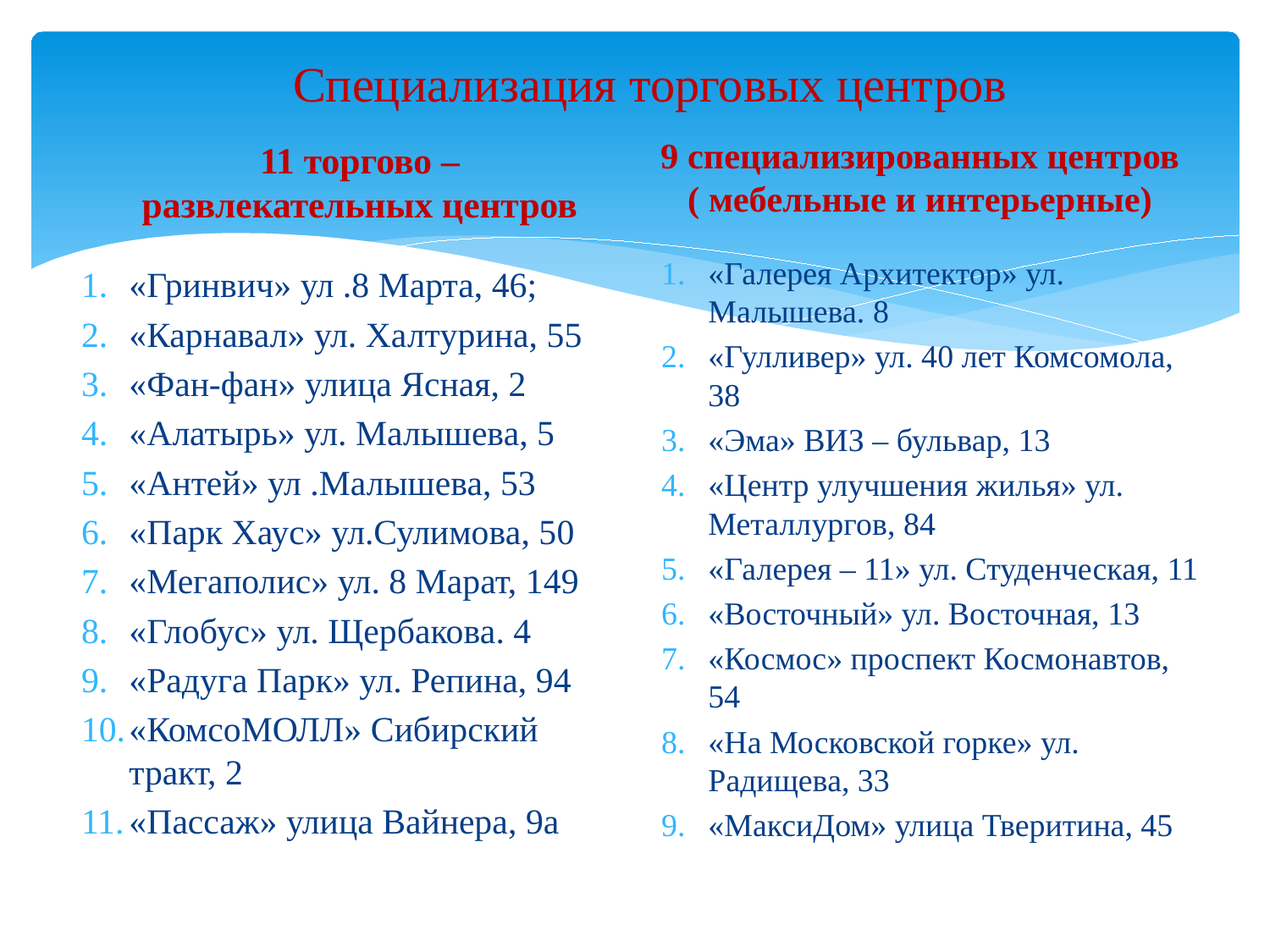

# Специализация торговых центров
9 специализированных центров ( мебельные и интерьерные)
11 торгово – развлекательных центров
«Галерея Архитектор» ул. Малышева. 8
«Гулливер» ул. 40 лет Комсомола, 38
«Эма» ВИЗ – бульвар, 13
«Центр улучшения жилья» ул. Металлургов, 84
«Галерея – 11» ул. Студенческая, 11
«Восточный» ул. Восточная, 13
«Космос» проспект Космонавтов, 54
«На Московской горке» ул. Радищева, 33
«МаксиДом» улица Тверитина, 45

«Гринвич» ул .8 Марта, 46;
«Карнавал» ул. Халтурина, 55
«Фан-фан» улица Ясная, 2
«Алатырь» ул. Малышева, 5
«Антей» ул .Малышева, 53
«Парк Хаус» ул.Сулимова, 50
«Мегаполис» ул. 8 Марат, 149
«Глобус» ул. Щербакова. 4
«Радуга Парк» ул. Репина, 94
«КомсоМОЛЛ» Сибирский тракт, 2
«Пассаж» улица Вайнера, 9а